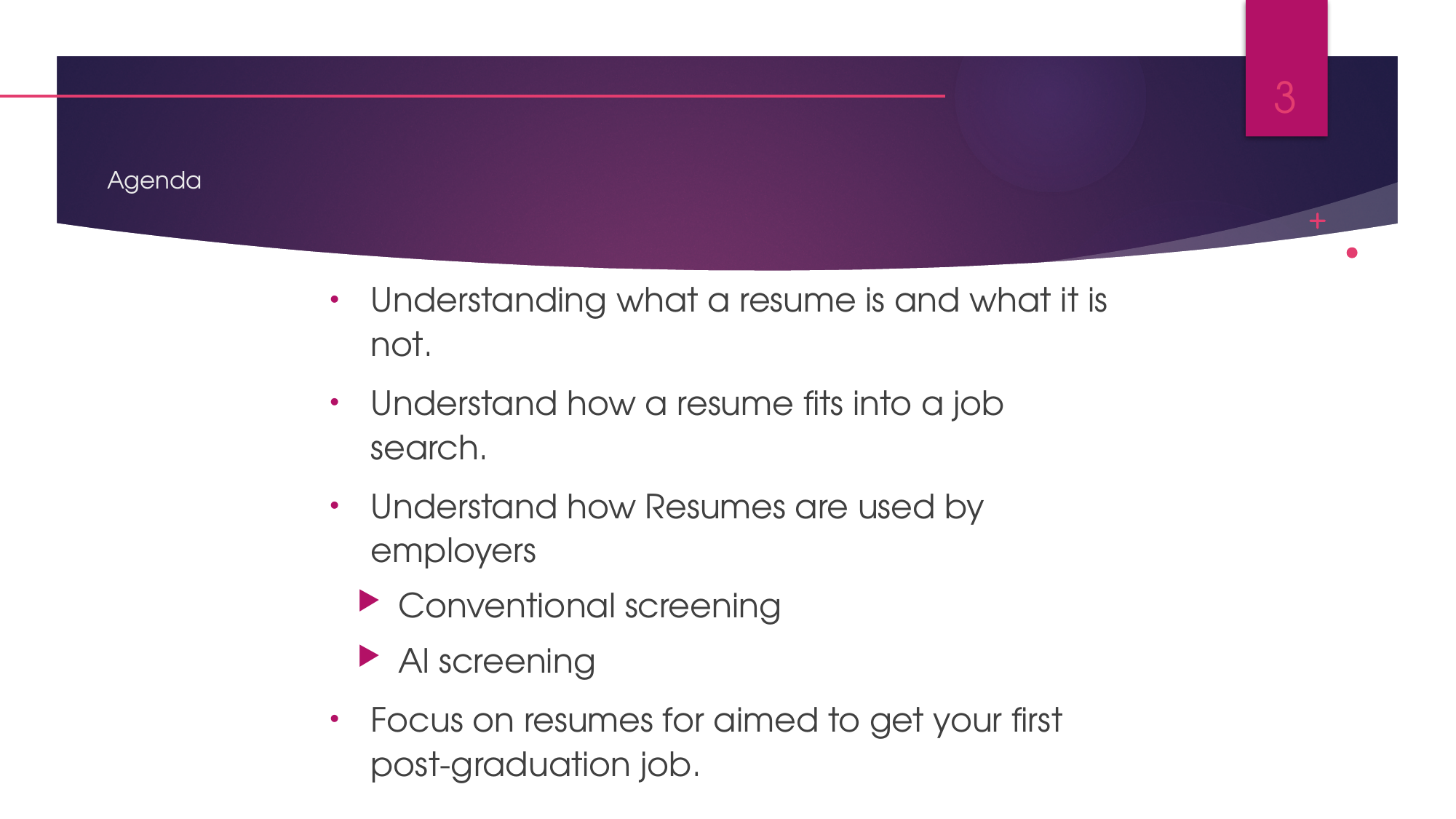

3
# Agenda
Understanding what a resume is and what it is not.
Understand how a resume fits into a job search.
Understand how Resumes are used by employers
Conventional screening
AI screening
Focus on resumes for aimed to get your first post-graduation job.